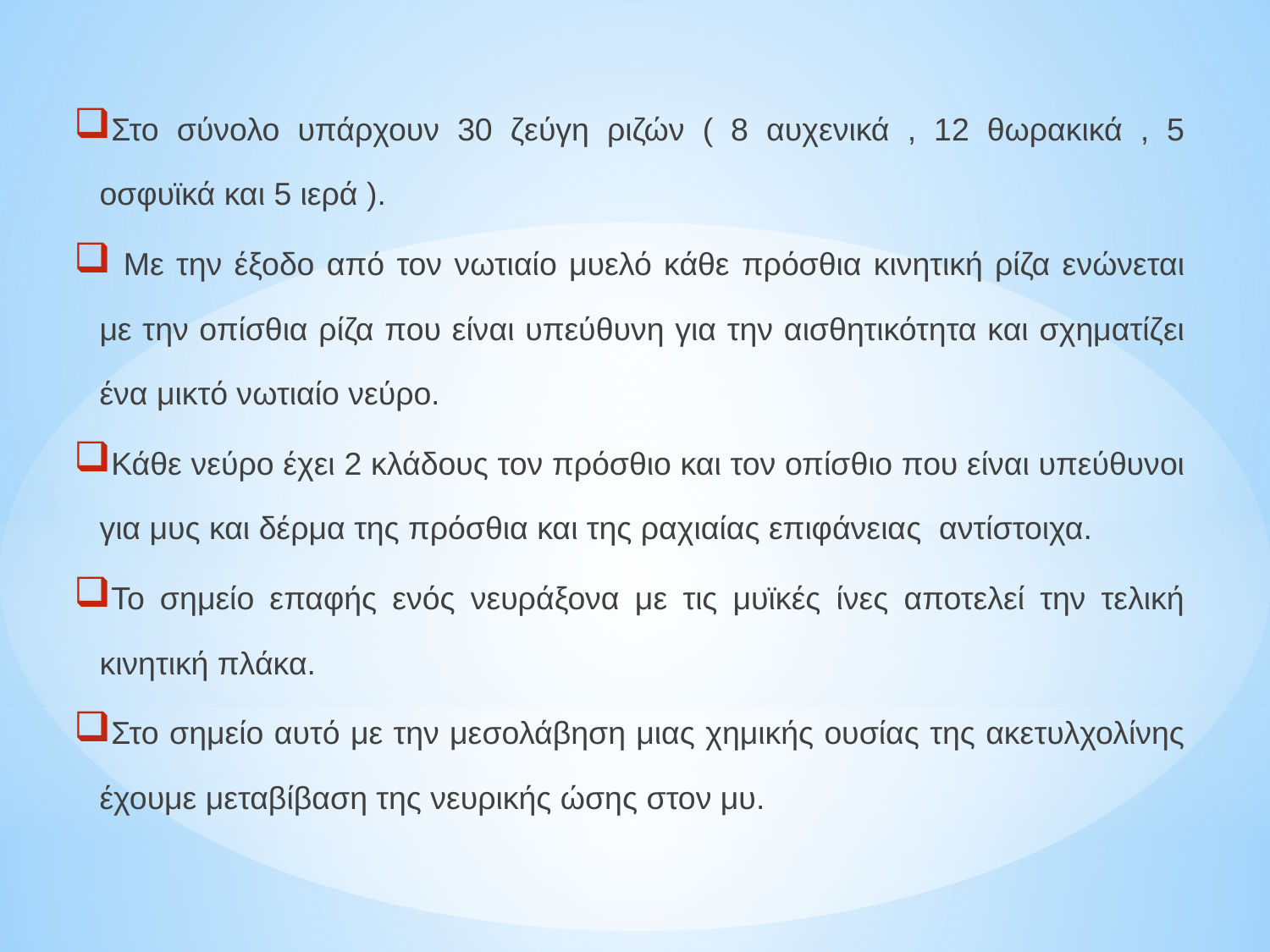

Στο σύνολο υπάρχουν 30 ζεύγη ριζών ( 8 αυχενικά , 12 θωρακικά , 5 οσφυϊκά και 5 ιερά ).
 Με την έξοδο από τον νωτιαίο μυελό κάθε πρόσθια κινητική ρίζα ενώνεται με την οπίσθια ρίζα που είναι υπεύθυνη για την αισθητικότητα και σχηματίζει ένα μικτό νωτιαίο νεύρο.
Κάθε νεύρο έχει 2 κλάδους τον πρόσθιο και τον οπίσθιο που είναι υπεύθυνοι για μυς και δέρμα της πρόσθια και της ραχιαίας επιφάνειας  αντίστοιχα.
Το σημείο επαφής ενός νευράξονα με τις μυϊκές ίνες αποτελεί την τελική κινητική πλάκα.
Στο σημείο αυτό με την μεσολάβηση μιας χημικής ουσίας της ακετυλχολίνης έχουμε μεταβίβαση της νευρικής ώσης στον μυ.